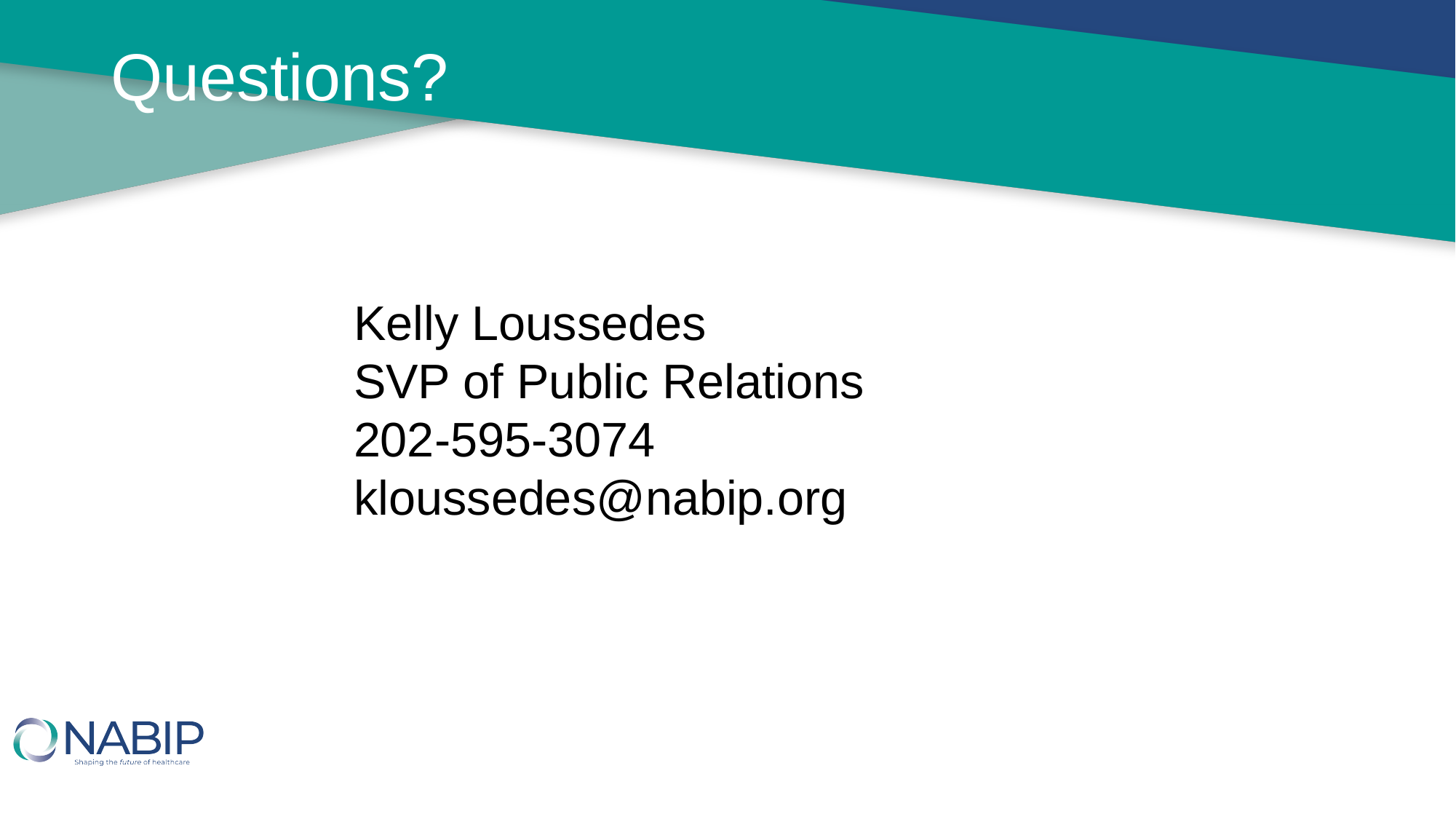

Questions?
Kelly Loussedes
SVP of Public Relations
202-595-3074
kloussedes@nabip.org